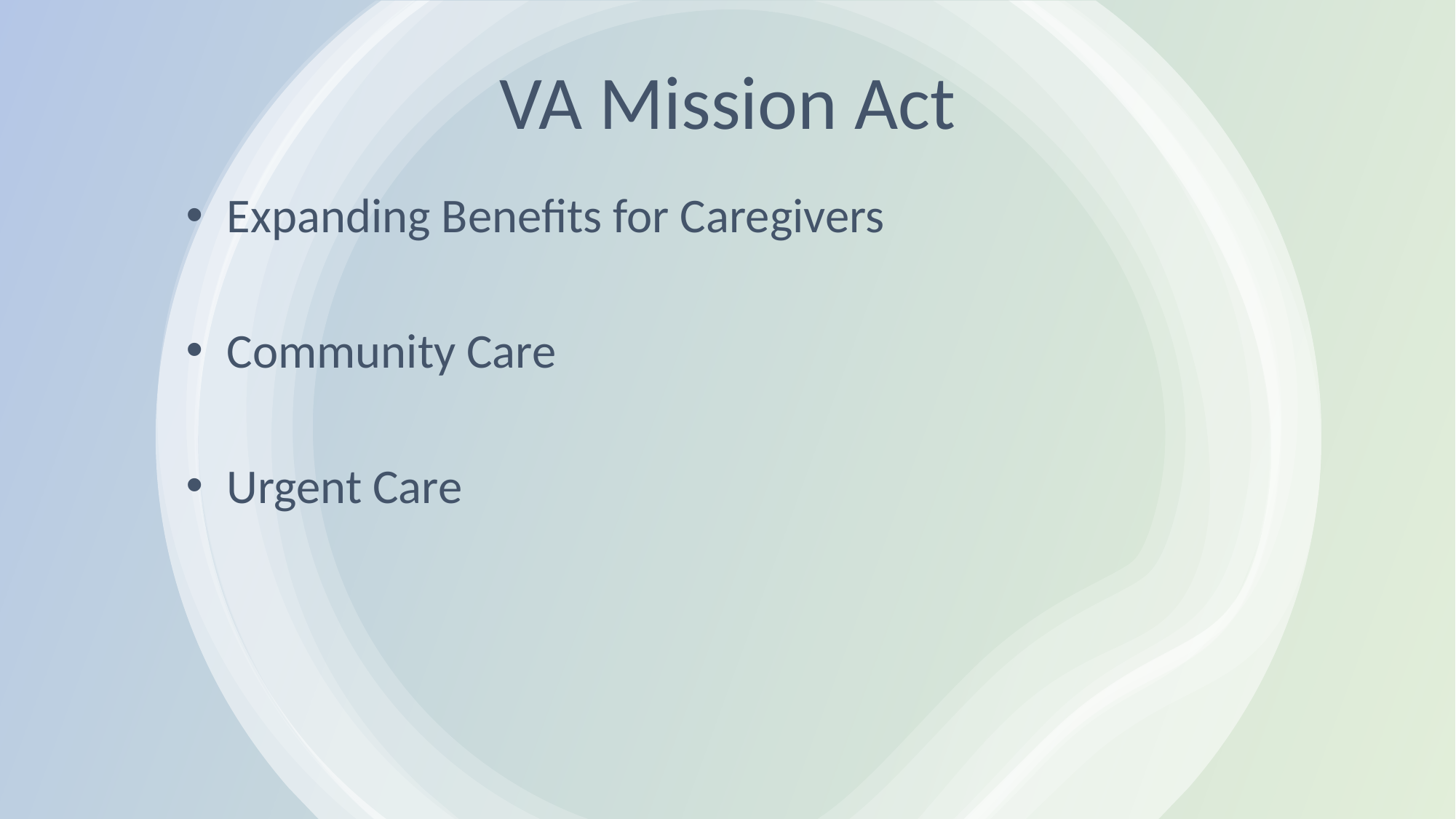

# VA Mission Act
Expanding Benefits for Caregivers

Community Care

Urgent Care